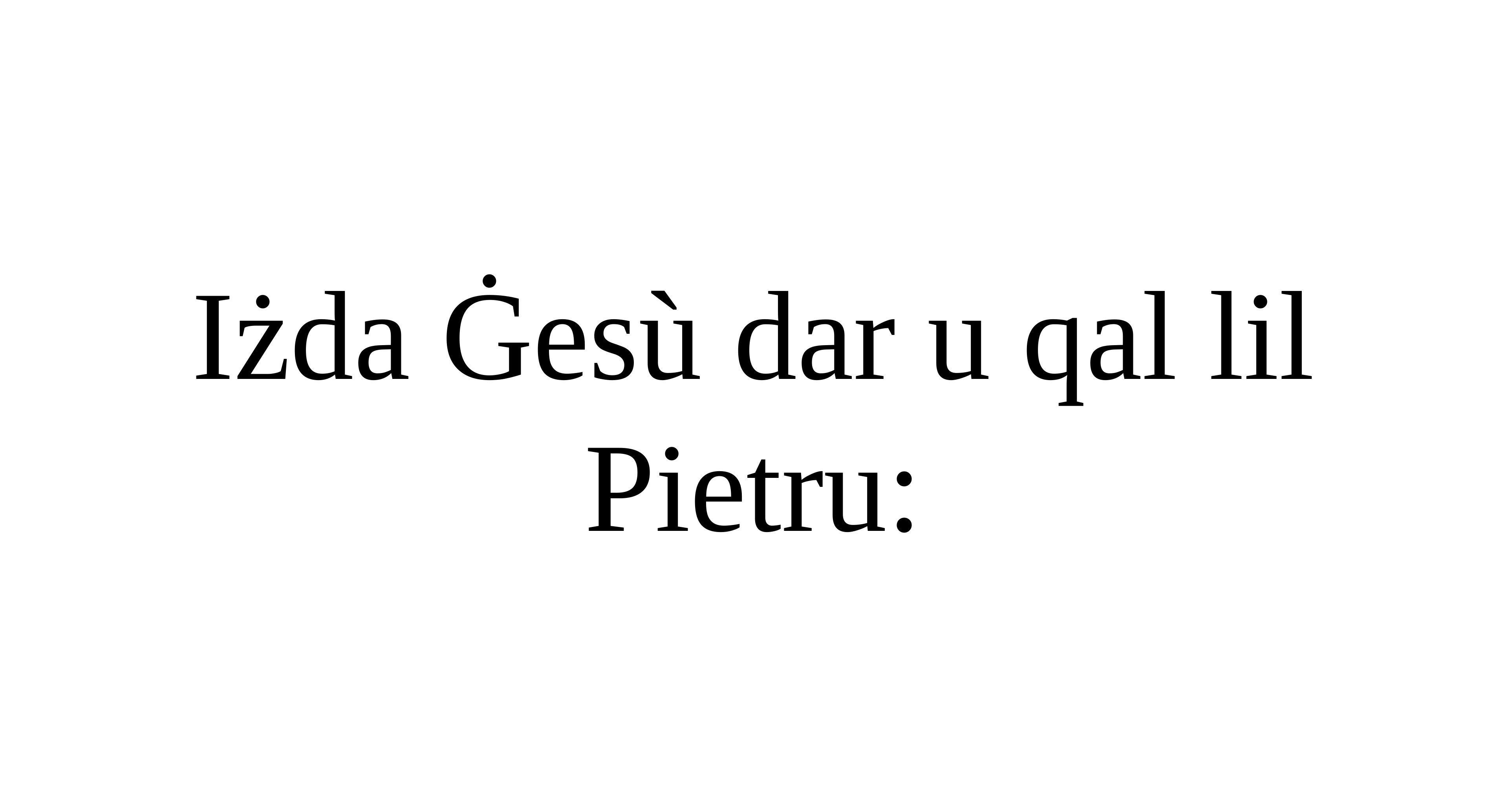

Iżda Ġesù dar u qal lil Pietru: